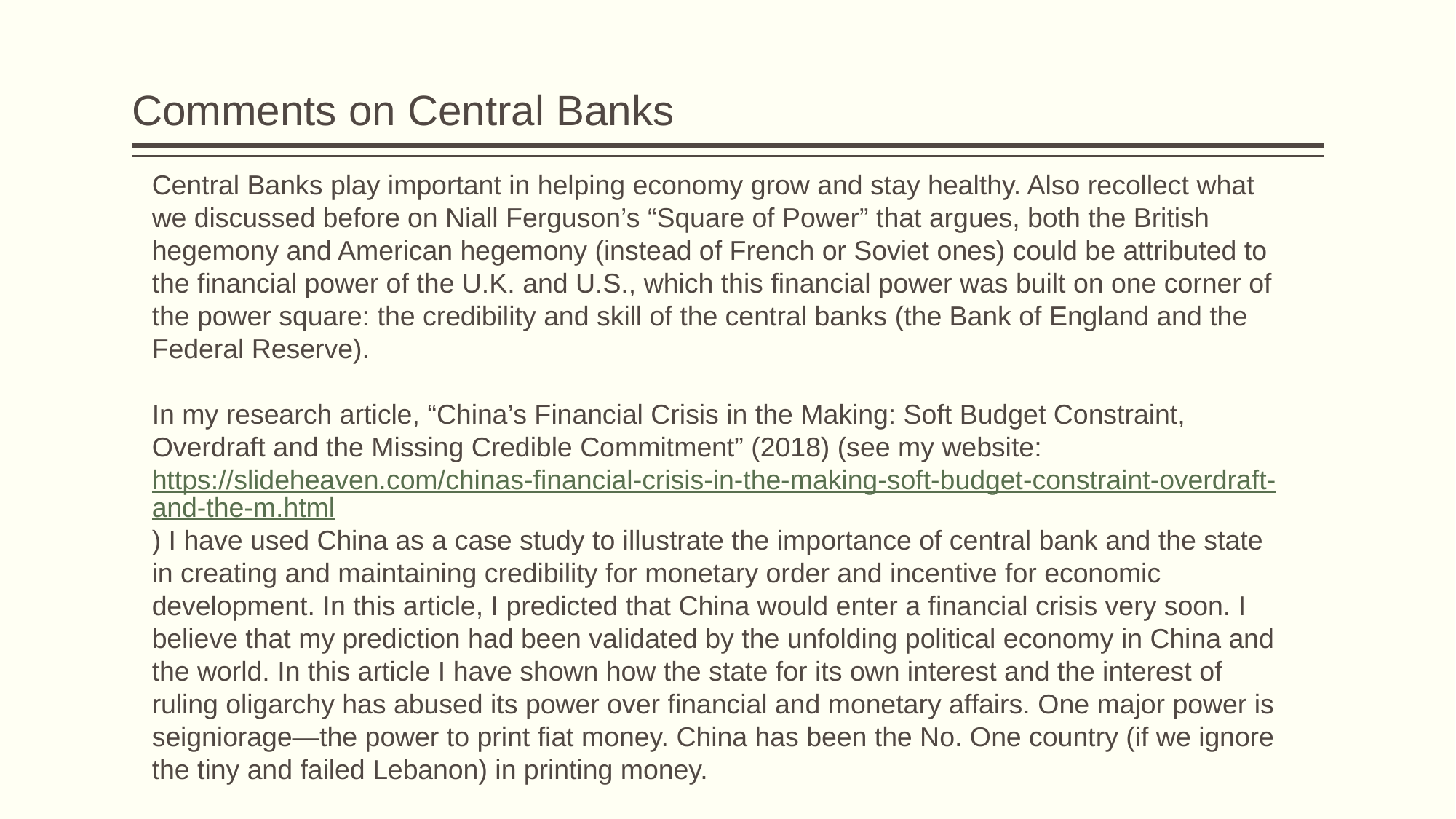

# Comments on Central Banks
Central Banks play important in helping economy grow and stay healthy. Also recollect what we discussed before on Niall Ferguson’s “Square of Power” that argues, both the British hegemony and American hegemony (instead of French or Soviet ones) could be attributed to the financial power of the U.K. and U.S., which this financial power was built on one corner of the power square: the credibility and skill of the central banks (the Bank of England and the Federal Reserve).

In my research article, “China’s Financial Crisis in the Making: Soft Budget Constraint, Overdraft and the Missing Credible Commitment” (2018) (see my website: https://slideheaven.com/chinas-financial-crisis-in-the-making-soft-budget-constraint-overdraft-and-the-m.html) I have used China as a case study to illustrate the importance of central bank and the state in creating and maintaining credibility for monetary order and incentive for economic development. In this article, I predicted that China would enter a financial crisis very soon. I believe that my prediction had been validated by the unfolding political economy in China and the world. In this article I have shown how the state for its own interest and the interest of ruling oligarchy has abused its power over financial and monetary affairs. One major power is seigniorage—the power to print fiat money. China has been the No. One country (if we ignore the tiny and failed Lebanon) in printing money.